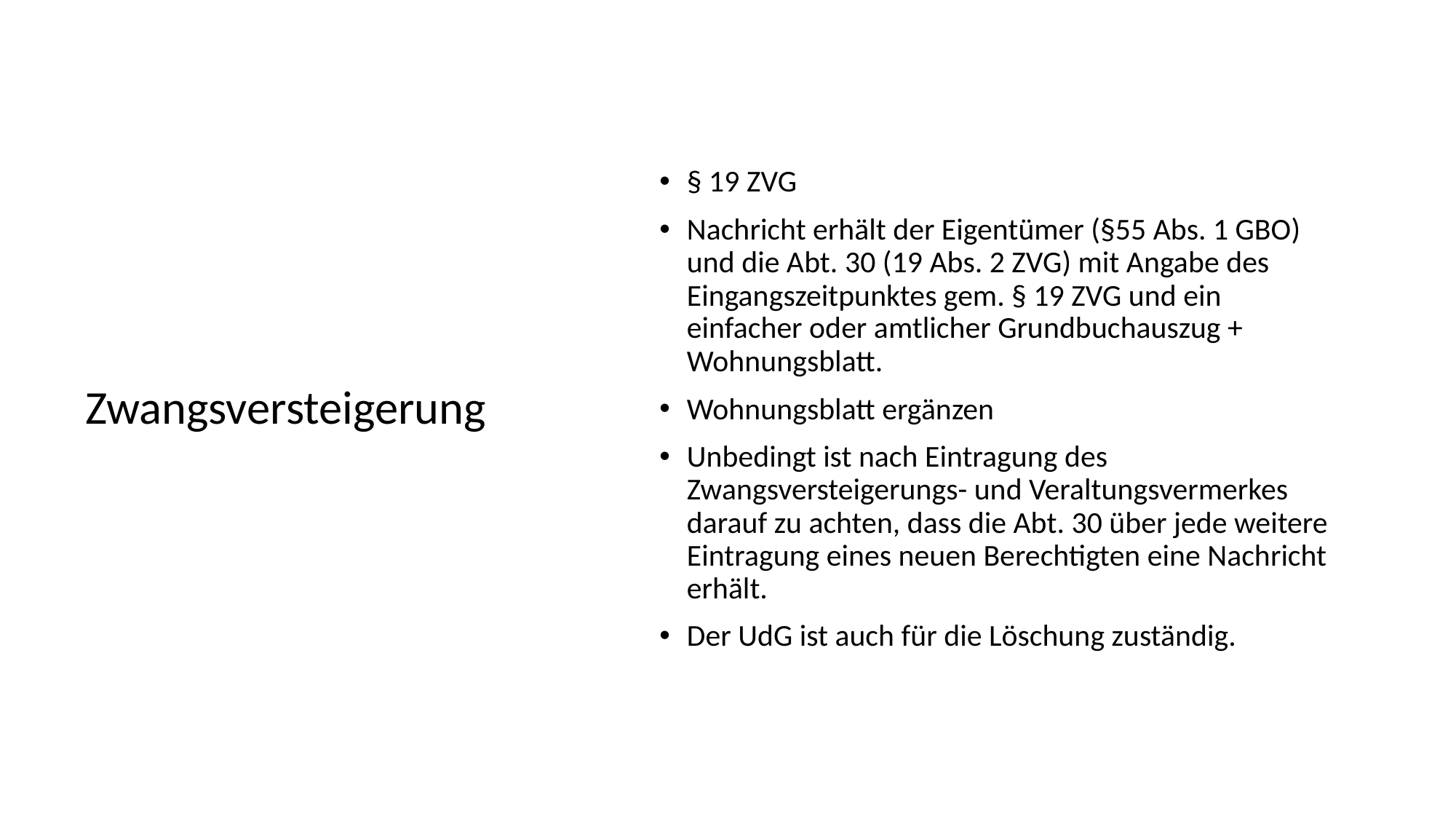

§ 19 ZVG
Nachricht erhält der Eigentümer (§55 Abs. 1 GBO) und die Abt. 30 (19 Abs. 2 ZVG) mit Angabe des Eingangszeitpunktes gem. § 19 ZVG und ein einfacher oder amtlicher Grundbuchauszug + Wohnungsblatt.
Wohnungsblatt ergänzen
Unbedingt ist nach Eintragung des Zwangsversteigerungs- und Veraltungsvermerkes darauf zu achten, dass die Abt. 30 über jede weitere Eintragung eines neuen Berechtigten eine Nachricht erhält.
Der UdG ist auch für die Löschung zuständig.
# Zwangsversteigerung